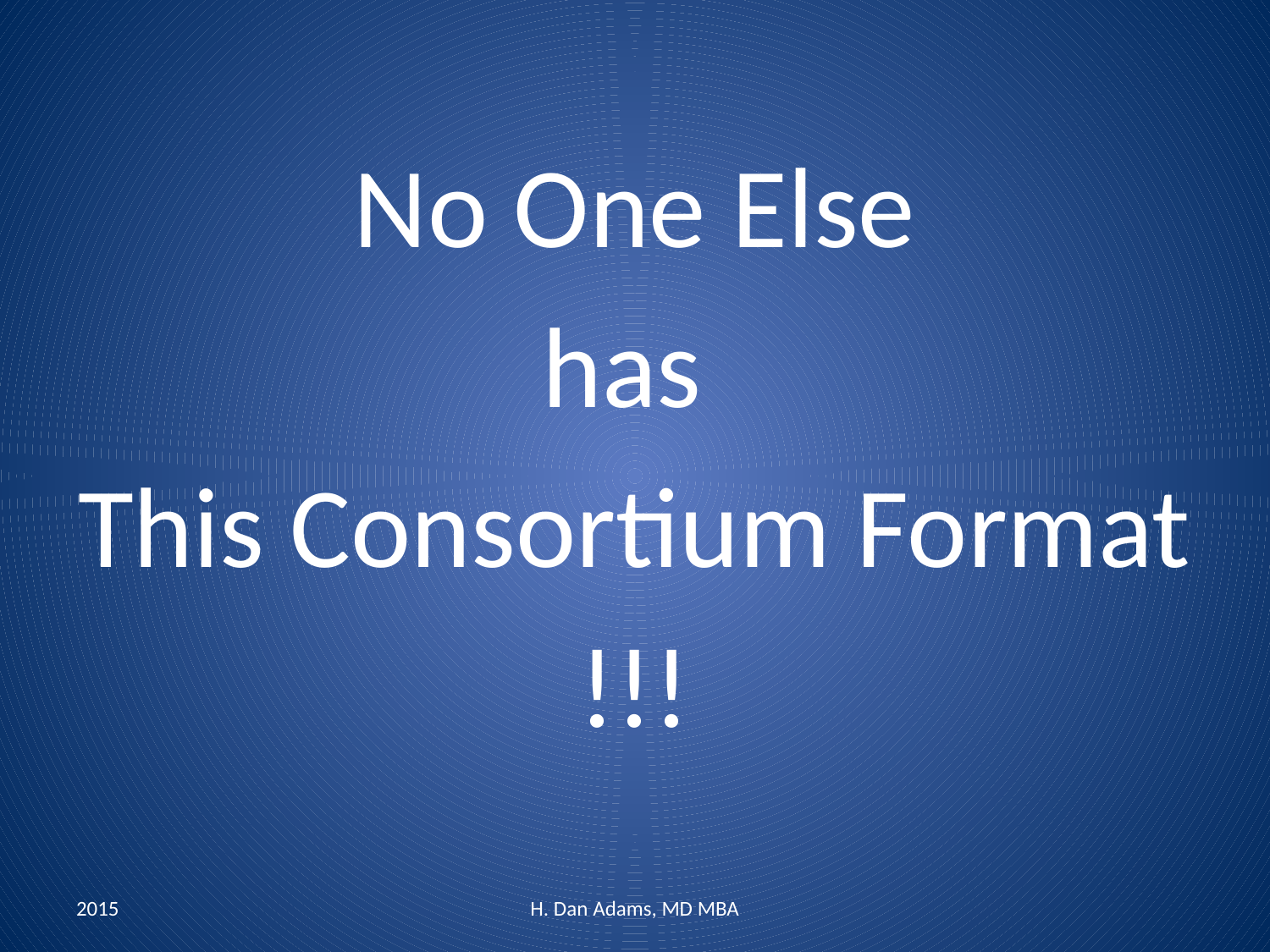

#
No One Else
has
This Consortium Format
!!!
2015
H. Dan Adams, MD MBA